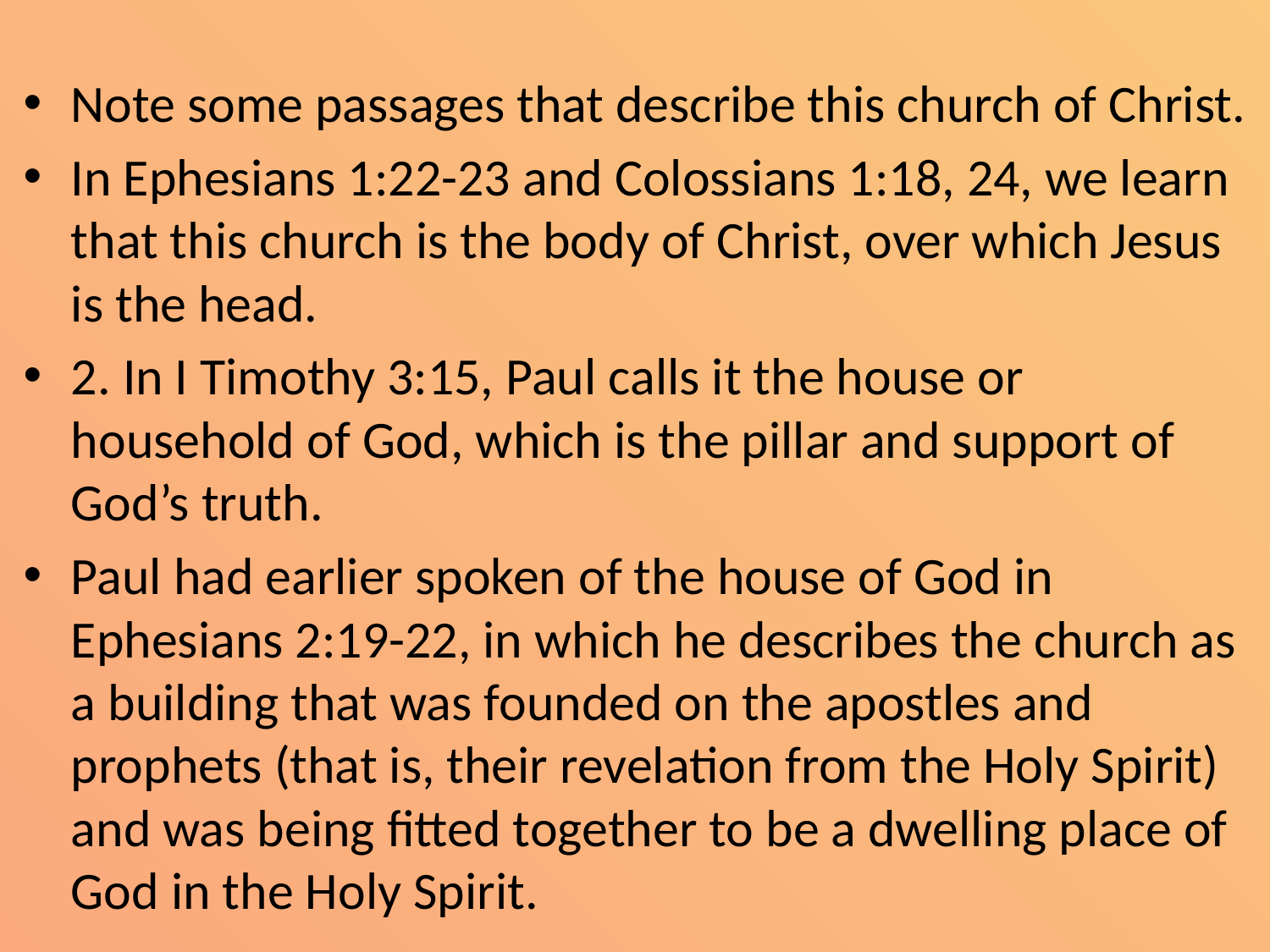

Note some passages that describe this church of Christ.
In Ephesians 1:22-23 and Colossians 1:18, 24, we learn that this church is the body of Christ, over which Jesus is the head.
2. In I Timothy 3:15, Paul calls it the house or household of God, which is the pillar and support of God’s truth.
Paul had earlier spoken of the house of God in Ephesians 2:19-22, in which he describes the church as a building that was founded on the apostles and prophets (that is, their revelation from the Holy Spirit) and was being fitted together to be a dwelling place of God in the Holy Spirit.